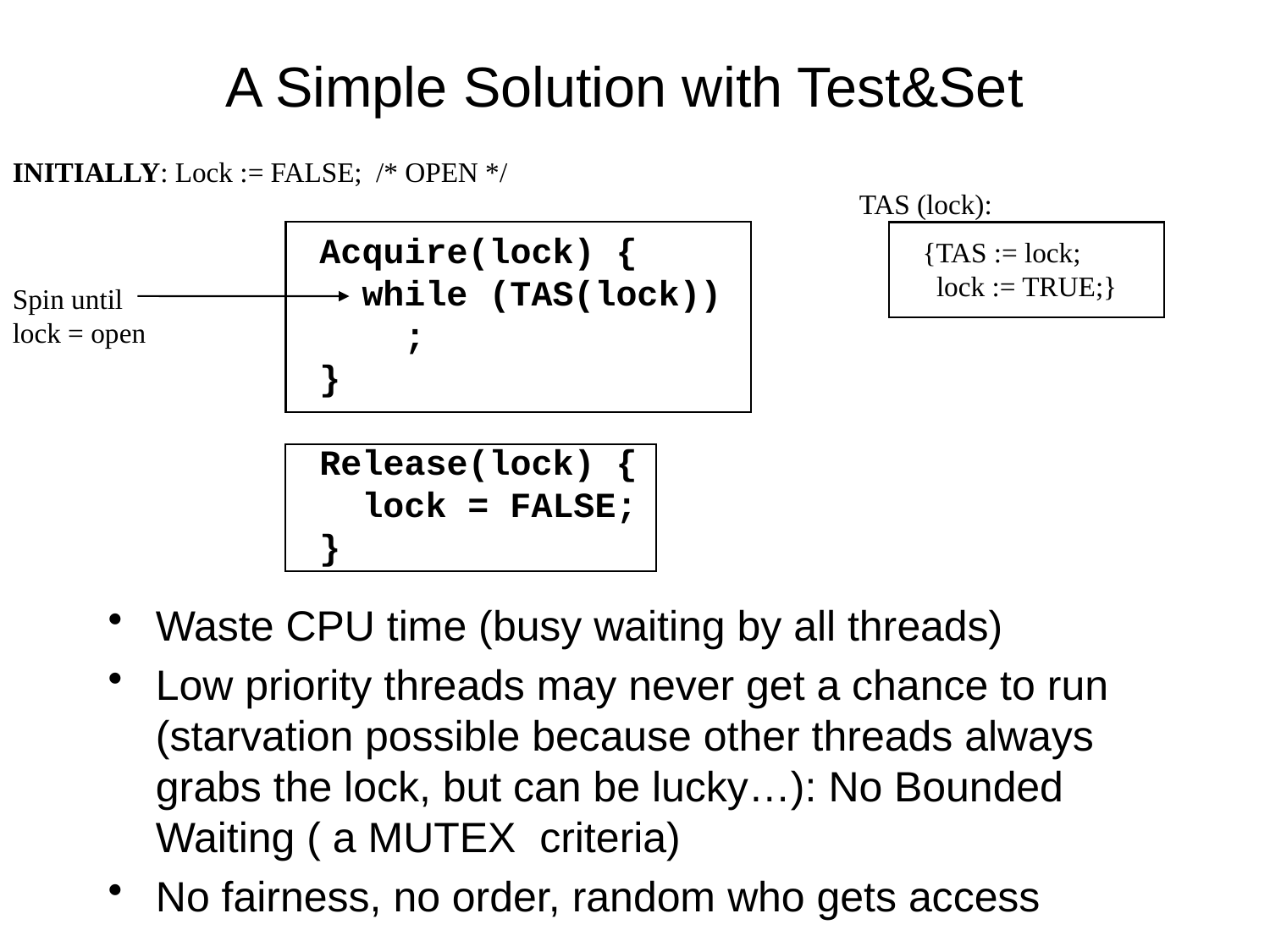

# A Simple Solution with Test&Set
INITIALLY: Lock := FALSE;  /* OPEN */
TAS (lock):

Acquire(lock) {
  while (TAS(lock))
    ;
}

Release(lock) {
  lock = FALSE;
}

{TAS := lock;
  lock := TRUE;}
Spin until
lock = open

Waste CPU time (busy waiting by all threads)
Low priority threads may never get a chance to run (starvation possible because other threads always grabs the lock, but can be lucky…): No Bounded Waiting ( a MUTEX  criteria)
No fairness, no order, random who gets access